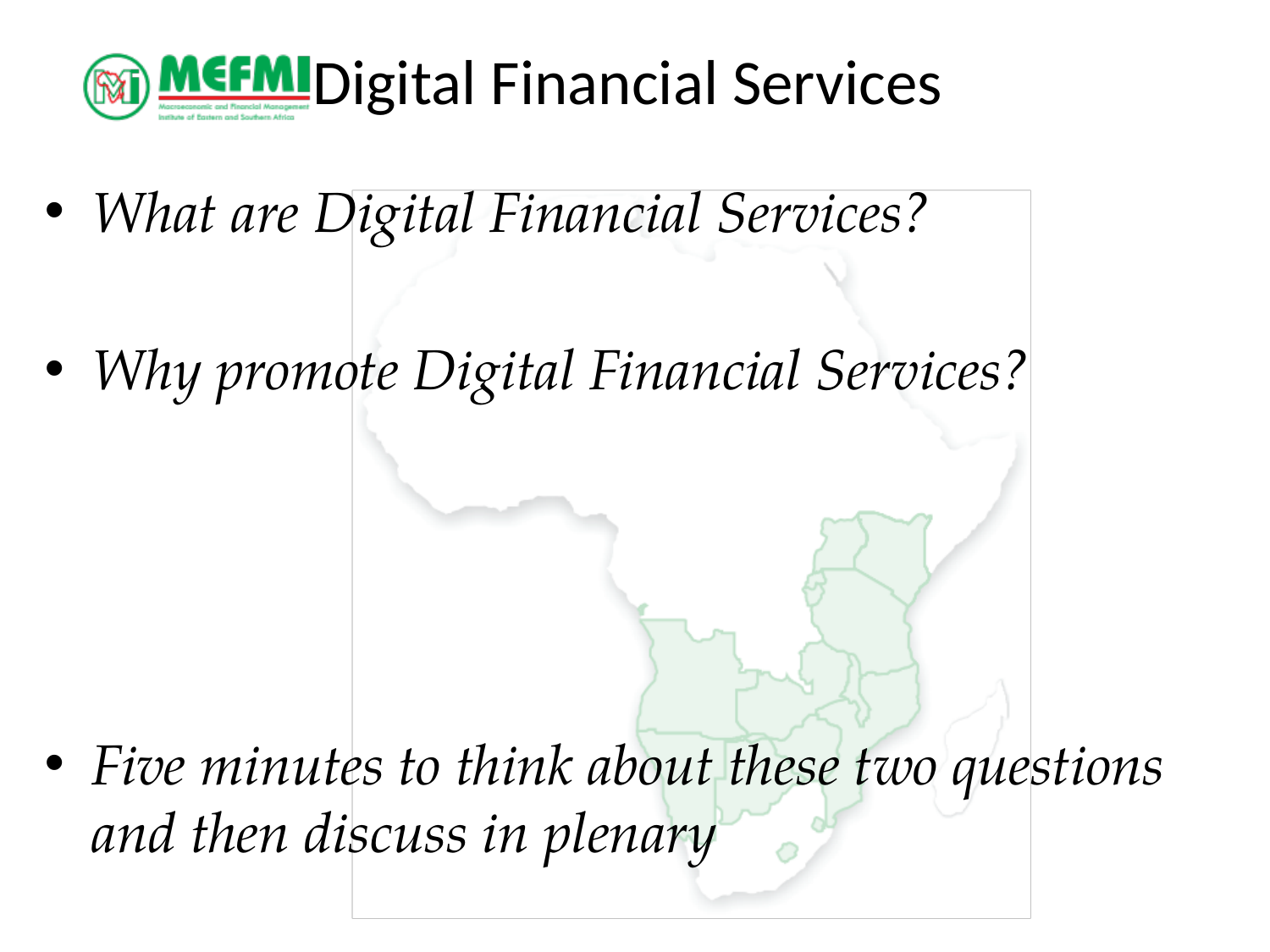

# Digital Financial Services
What are Digital Financial Services?

Why promote Digital Financial Services?

Five minutes to think about these two questions and then discuss in plenary